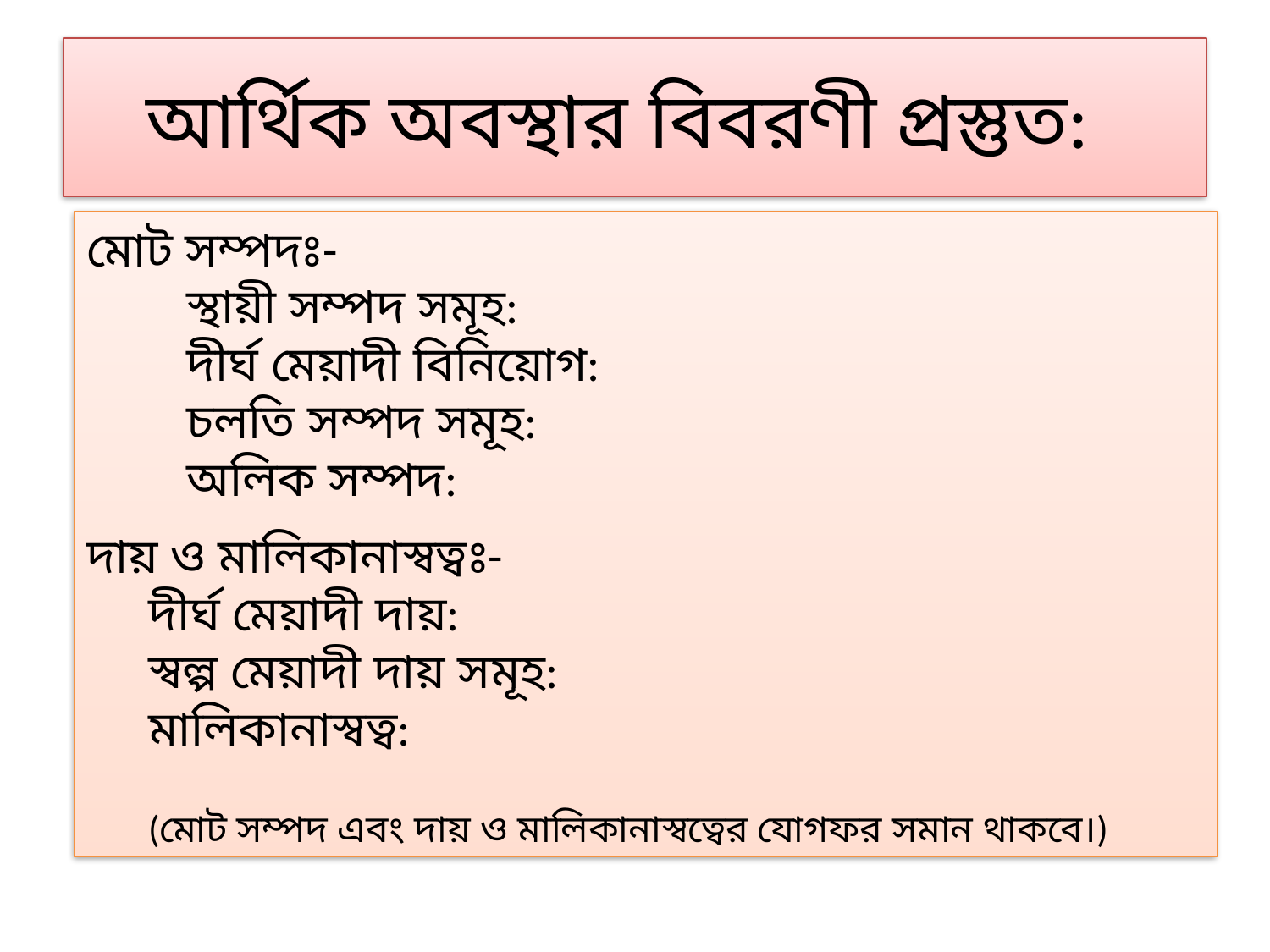

# আর্থিক অবস্থার বিবরণী প্রস্তুত:
মোট সম্পদঃ-
	স্থায়ী সম্পদ সমূহ:
	দীর্ঘ মেয়াদী বিনিয়োগ:
	চলতি সম্পদ সমূহ:
	অলিক সম্পদ:

দায় ও মালিকানাস্বত্বঃ-
দীর্ঘ মেয়াদী দায়:
স্বল্প মেয়াদী দায় সমূহ:
মালিকানাস্বত্ব:

(মোট সম্পদ এবং দায় ও মালিকানাস্বত্বের যোগফর সমান থাকবে।)